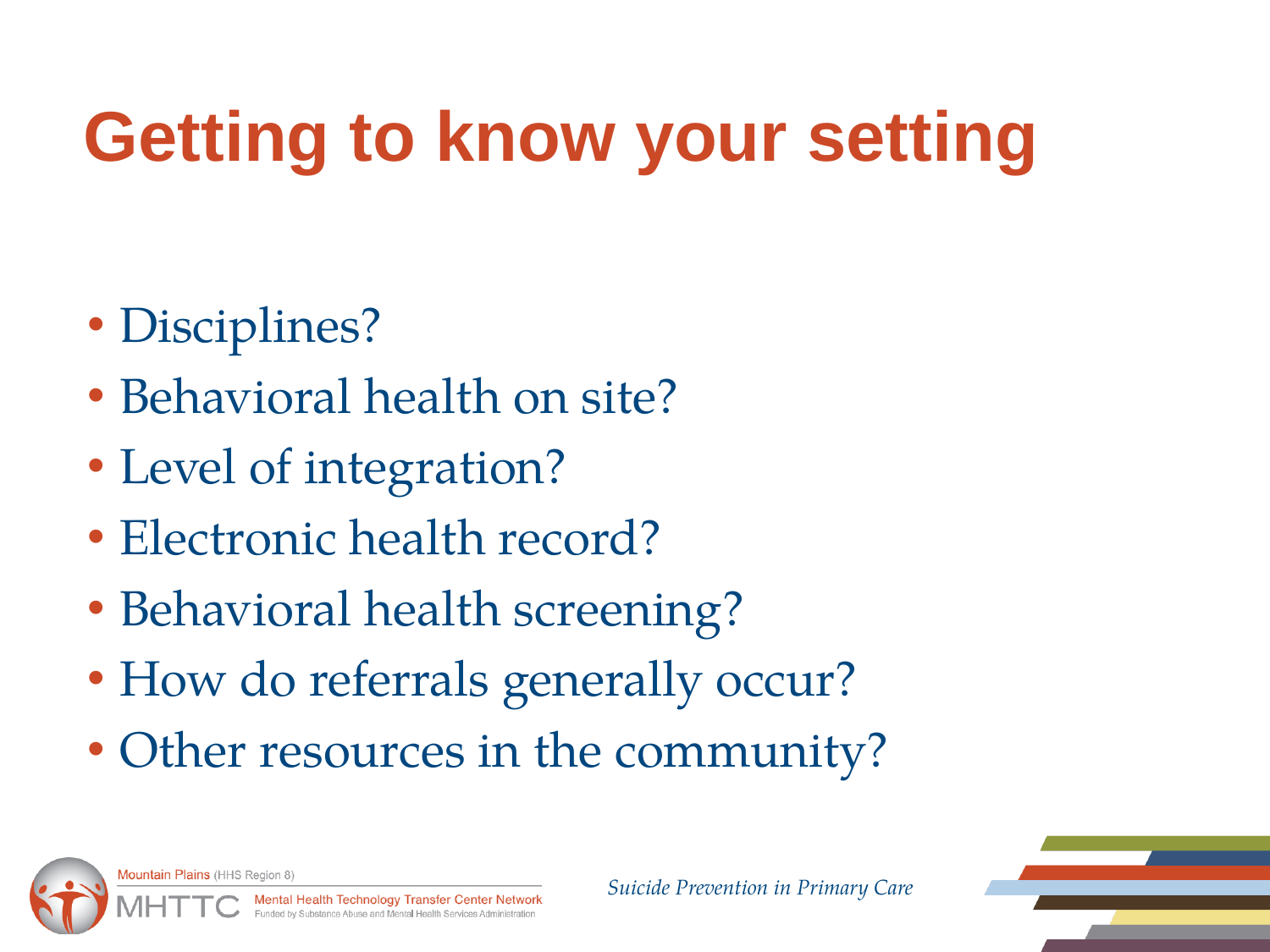

# Getting to know your setting
Disciplines?
Behavioral health on site?
Level of integration?
Electronic health record?
Behavioral health screening?
How do referrals generally occur?
Other resources in the community?